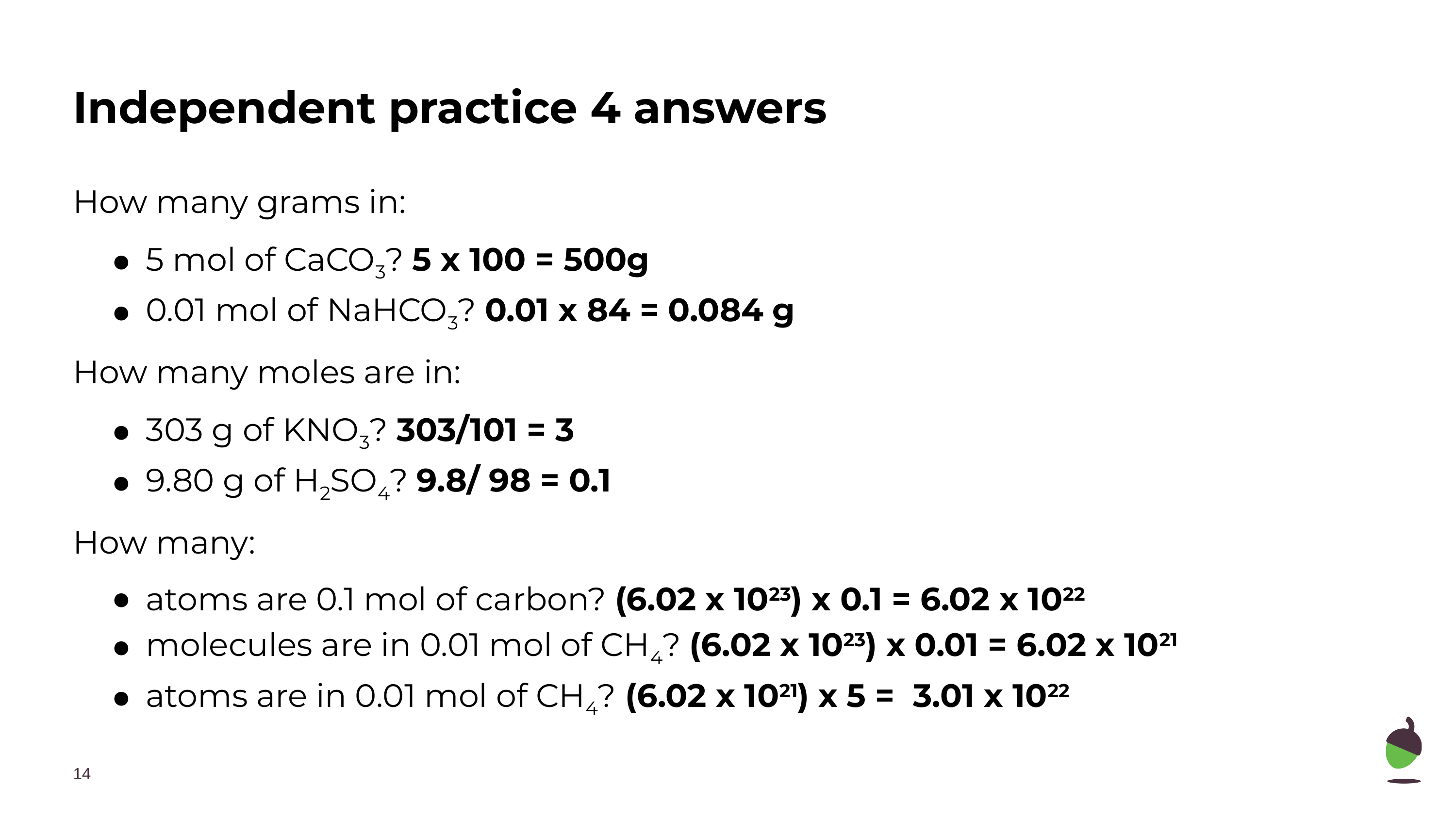

# Independent practice 4 answers
How many grams in:
5 mol of CaCO3? 5 x 100 = 500g
0.01 mol of NaHCO3? 0.01 x 84 = 0.084 g
How many moles are in:
303 g of KNO3? 303/101 = 3
9.80 g of H2SO4? 9.8/ 98 = 0.1
How many:
atoms are 0.1 mol of carbon? (6.02 x 1023) x 0.1 = 6.02 x 1022
molecules are in 0.01 mol of CH4? (6.02 x 1023) x 0.01 = 6.02 x 1021
atoms are in 0.01 mol of CH4? (6.02 x 1021) x 5 =  3.01 x 1022

14